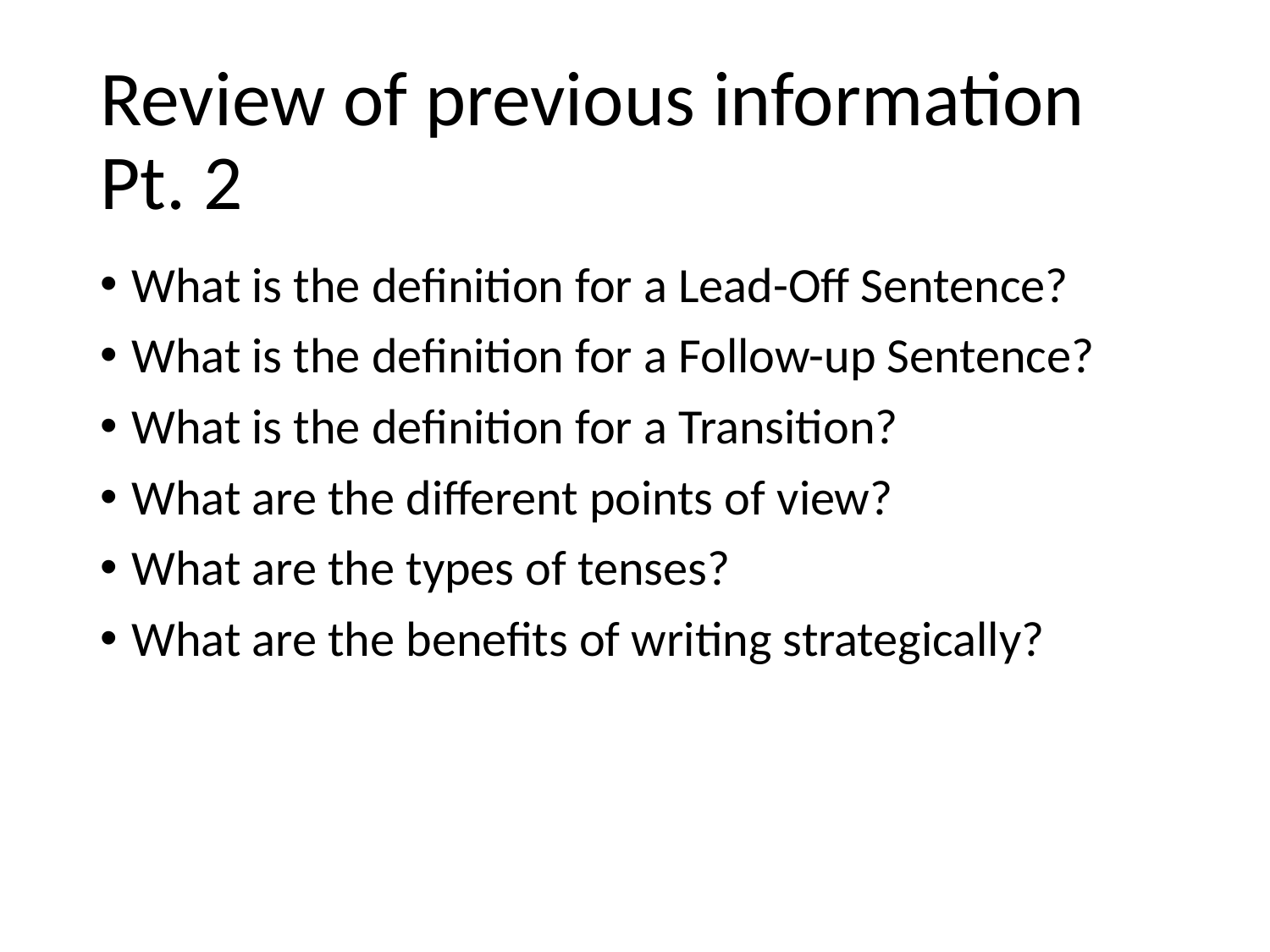

# Review of previous information Pt. 2
What is the definition for a Lead-Off Sentence?
What is the definition for a Follow-up Sentence?
What is the definition for a Transition?
What are the different points of view?
What are the types of tenses?
What are the benefits of writing strategically?